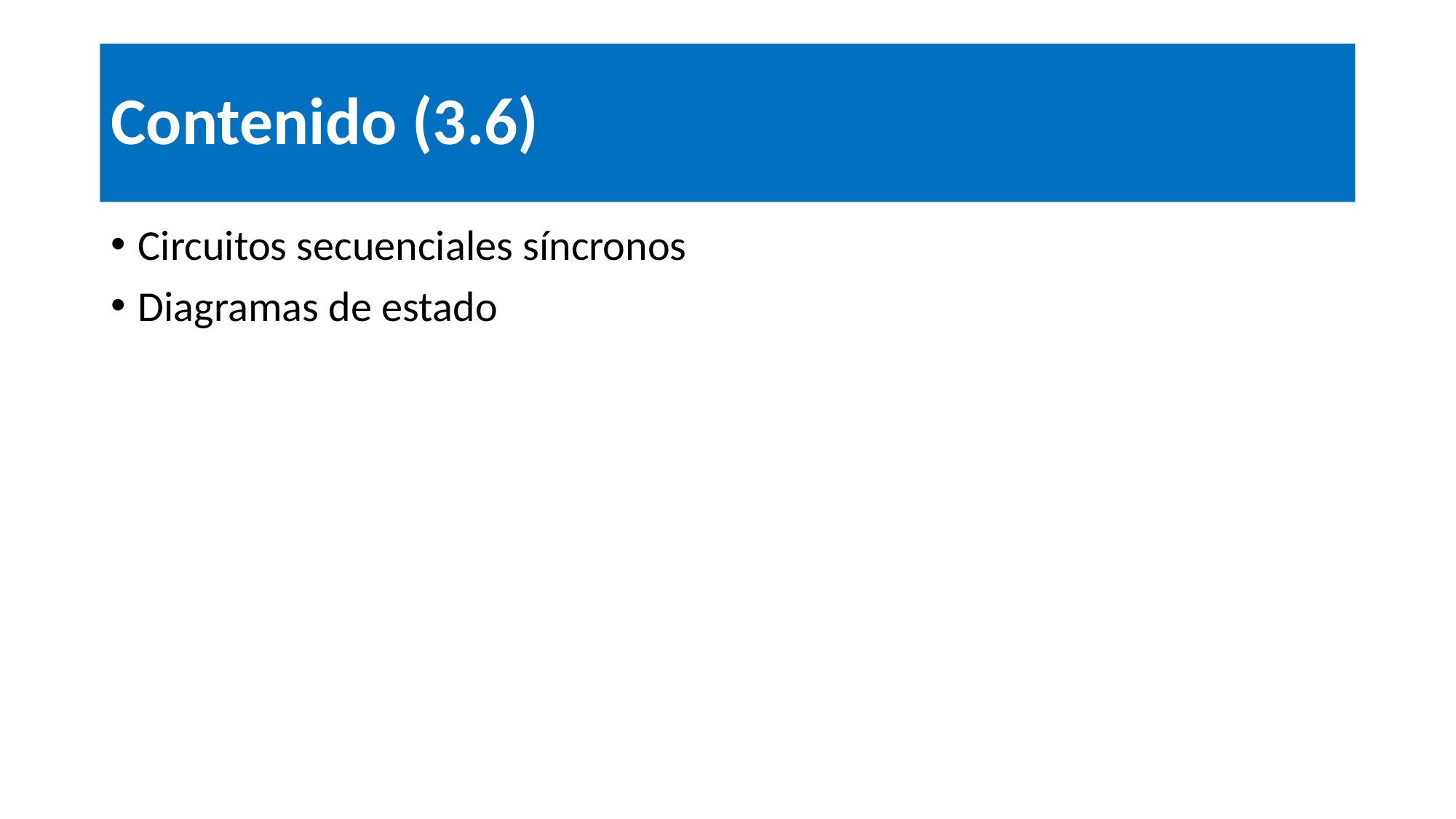

# Contenido (3.6)
Circuitos secuenciales síncronos
Diagramas de estado